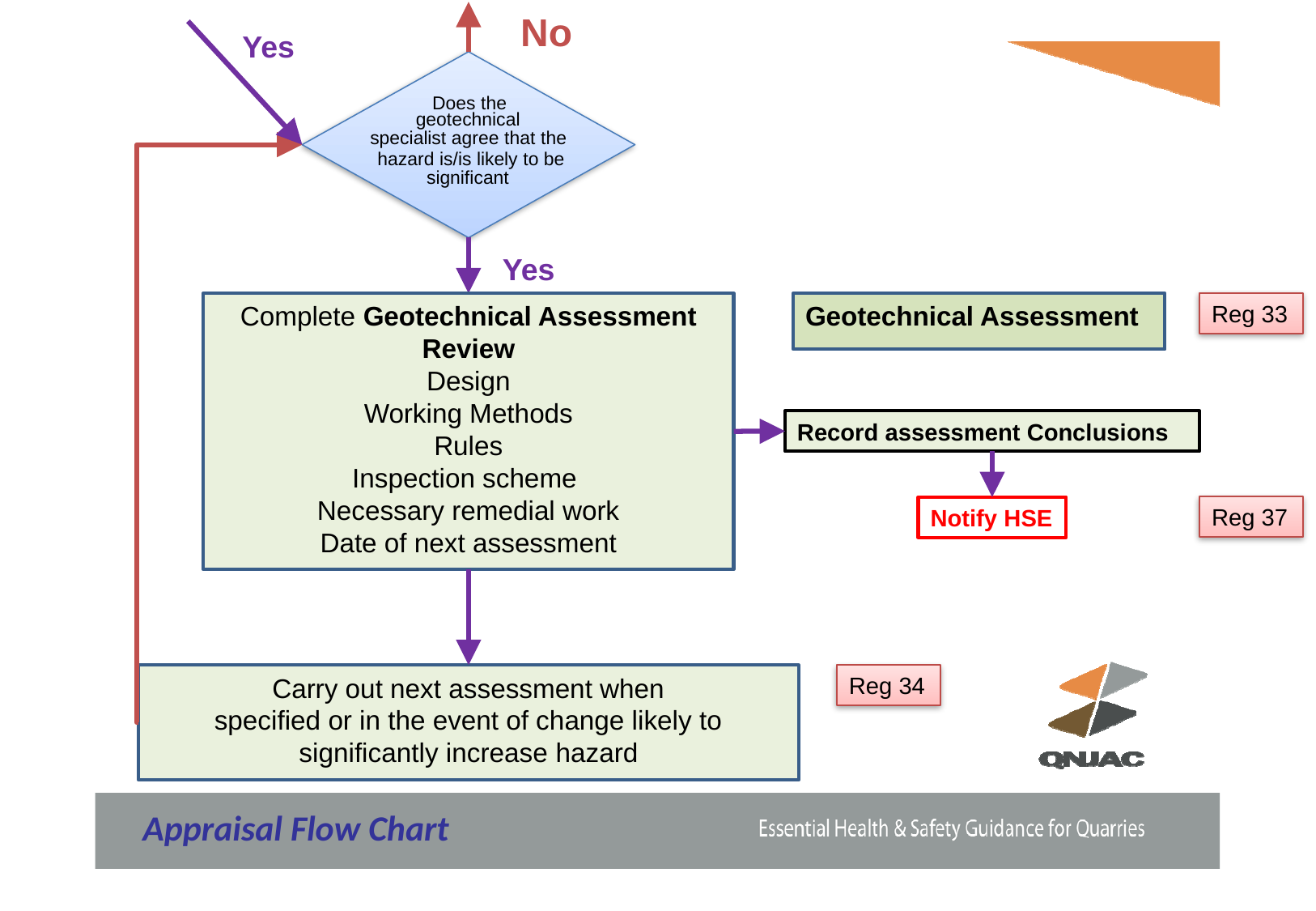

No
Yes

Does the
geotechnical
specialist agree that the
hazard is/is likely to be
significant
Yes
Complete Geotechnical Assessment
Review
Design
Working Methods
Rules
Inspection scheme
Necessary remedial work
Date of next assessment

Geotechnical Assessment
Reg 33
Record assessment Conclusions
Reg 37
Notify HSE
Carry out next assessment when
specified or in the event of change likely to significantly increase hazard
Reg 34
Appraisal Flow Chart